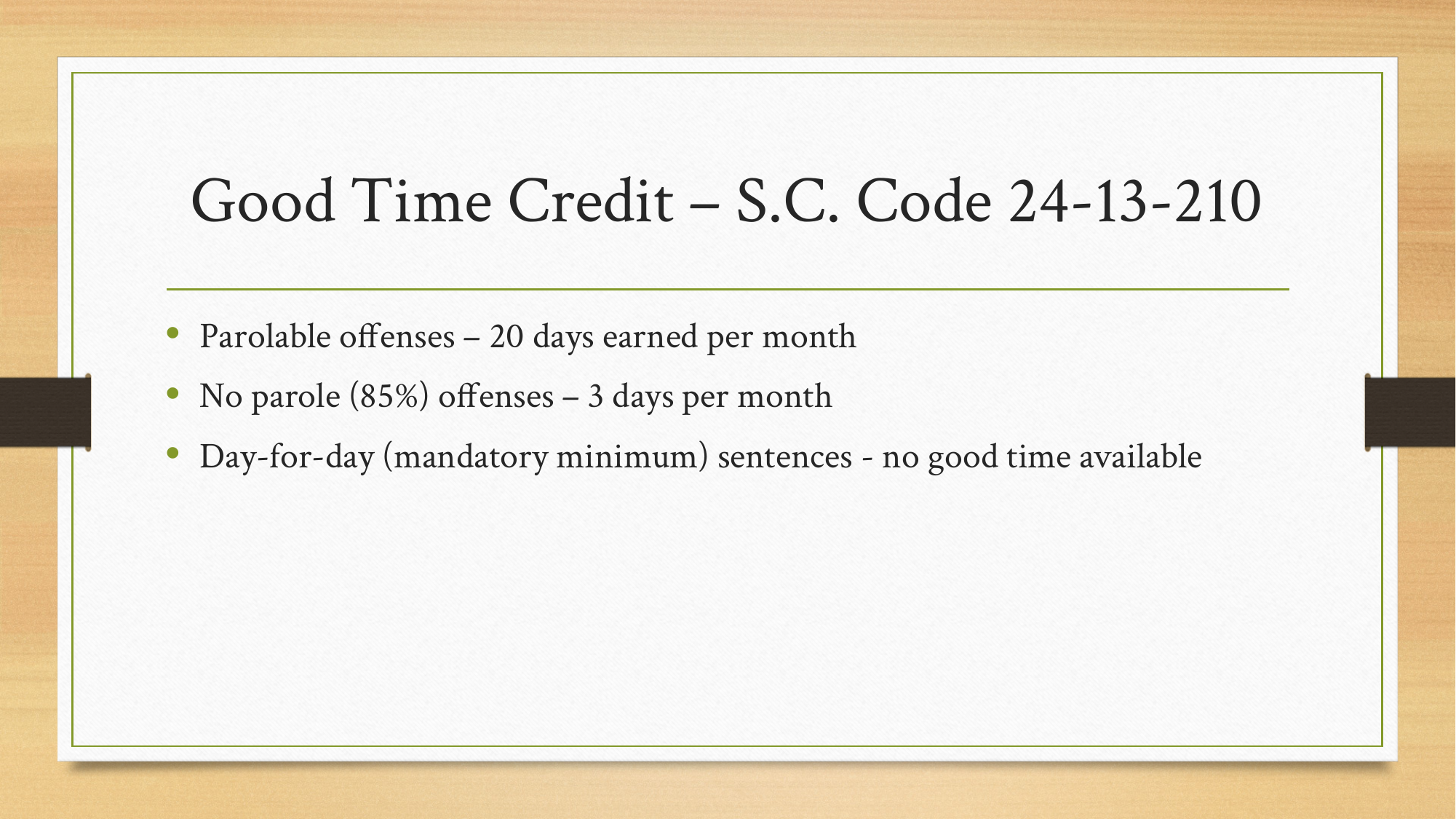

# Good Time Credit – S.C. Code 24-13-210
Parolable offenses – 20 days earned per month
No parole (85%) offenses – 3 days per month
Day-for-day (mandatory minimum) sentences - no good time available